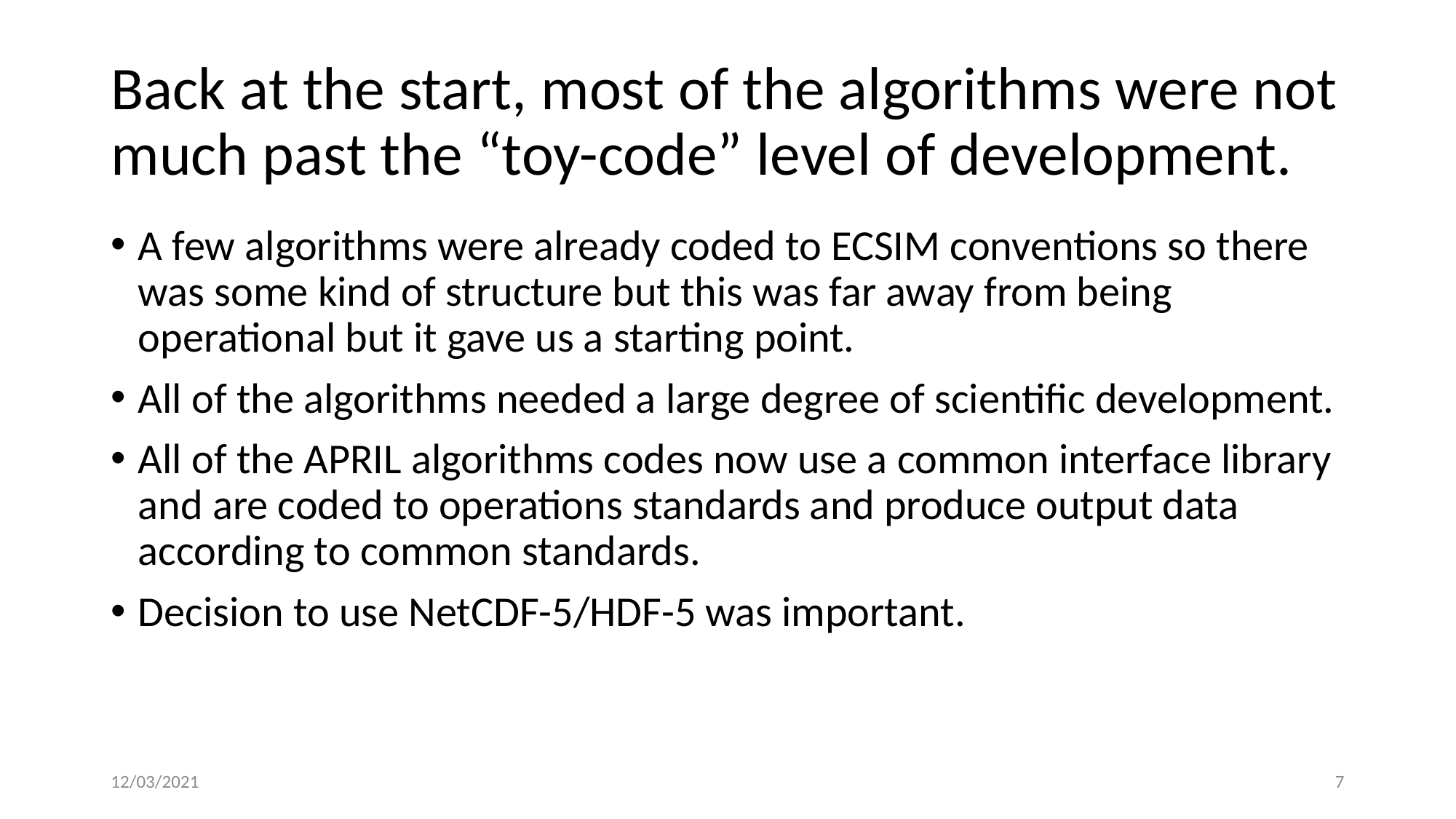

# Back at the start, most of the algorithms were not much past the “toy-code” level of development.
A few algorithms were already coded to ECSIM conventions so there was some kind of structure but this was far away from being operational but it gave us a starting point.
All of the algorithms needed a large degree of scientific development.
All of the APRIL algorithms codes now use a common interface library and are coded to operations standards and produce output data according to common standards.
Decision to use NetCDF-5/HDF-5 was important.
12/03/2021
7